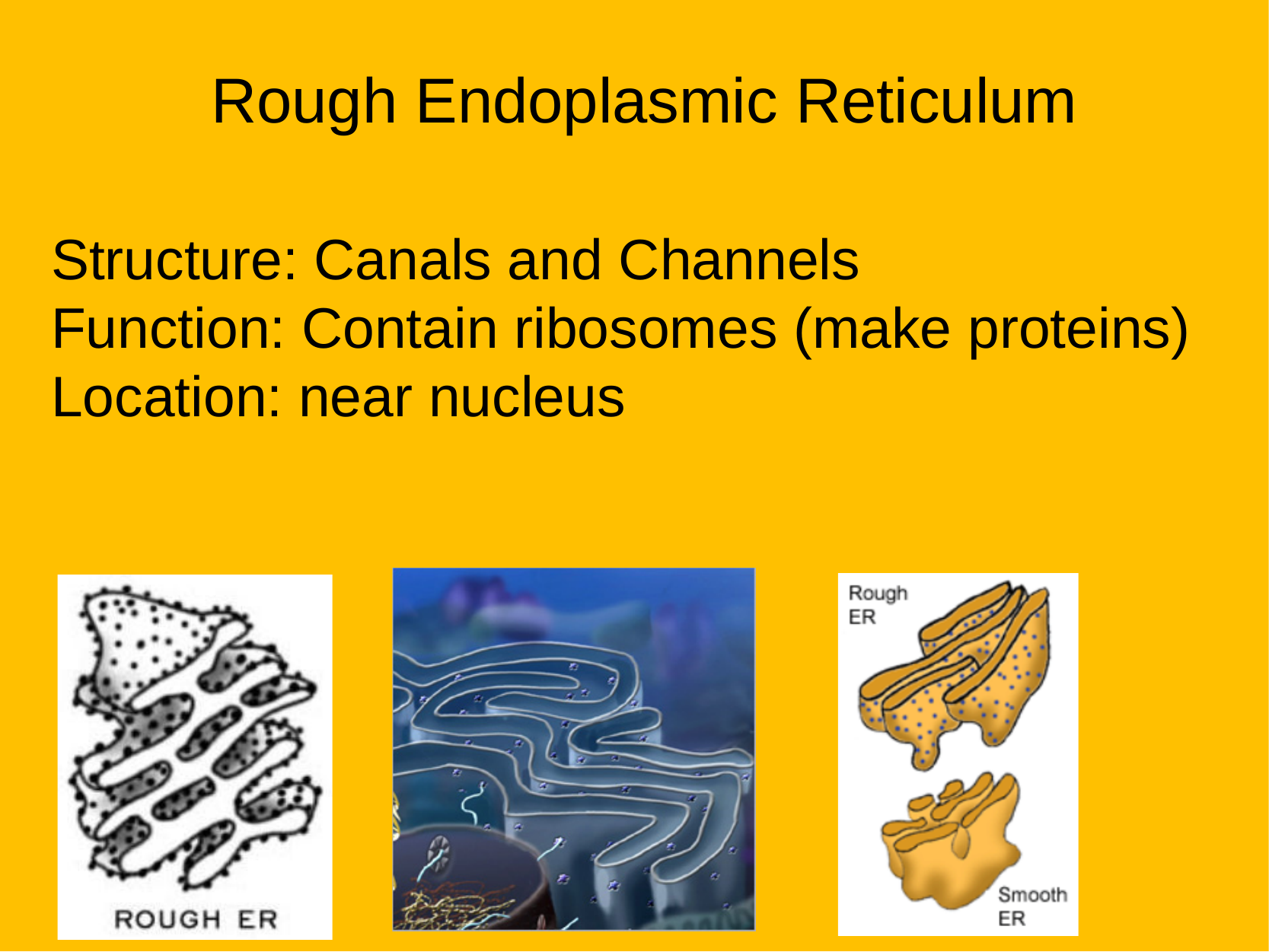

Rough Endoplasmic Reticulum

Structure: Canals and Channels
Function: Contain ribosomes (make proteins)
Location: near nucleus